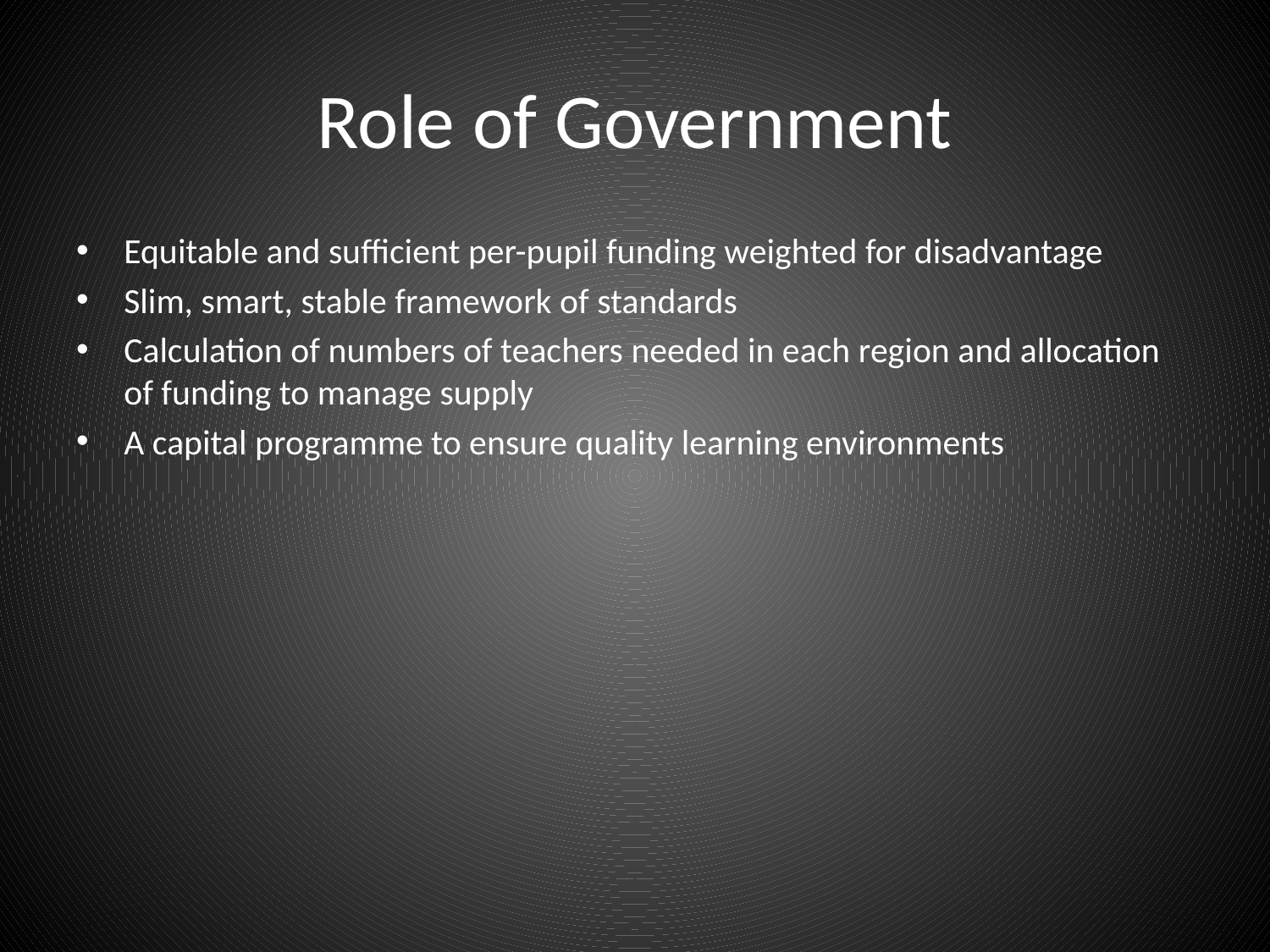

# Role of Government
Equitable and sufficient per-pupil funding weighted for disadvantage
Slim, smart, stable framework of standards
Calculation of numbers of teachers needed in each region and allocation of funding to manage supply
A capital programme to ensure quality learning environments